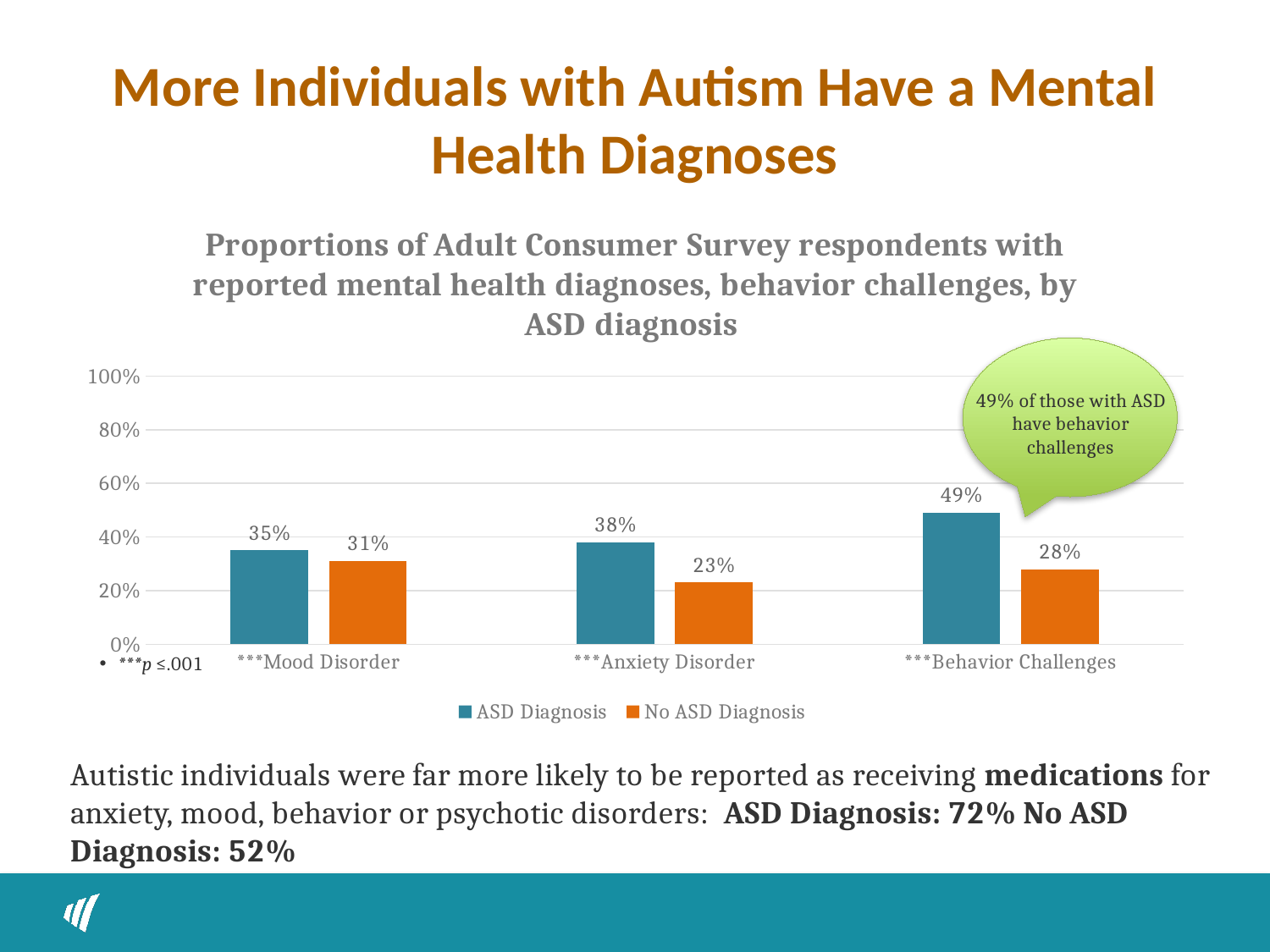

# More Individuals with Autism Have a Mental Health Diagnoses

### Chart: Proportions of Adult Consumer Survey respondents with reported mental health diagnoses, behavior challenges, by ASD diagnosis

| Category | ASD Diagnosis  | No ASD Diagnosis  |
|---|---|---|
| ***Mood Disorder | 0.35 | 0.31 |
| ***Anxiety Disorder | 0.38 | 0.23 |
| ***Behavior Challenges | 0.49 | 0.28 |
49% of those with ASD have behavior challenges
***p ≤.001
Autistic individuals were far more likely to be reported as receiving medications for anxiety, mood, behavior or psychotic disorders:  ASD Diagnosis: 72% No ASD Diagnosis: 52%